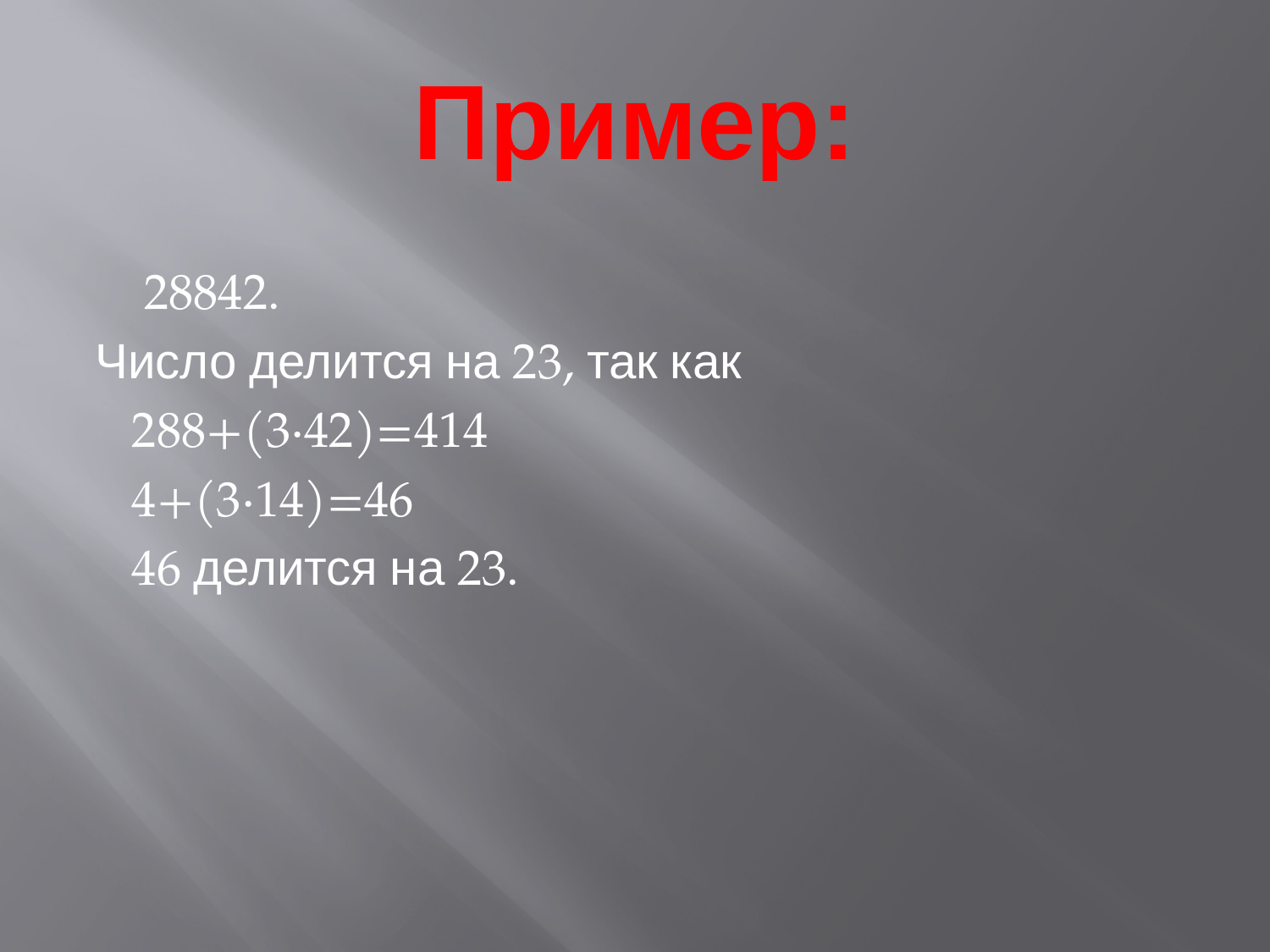

# Пример:
    28842.
Число делится на 23, так как
   288+(3·42)=414
   4+(3·14)=46
   46 делится на 23.